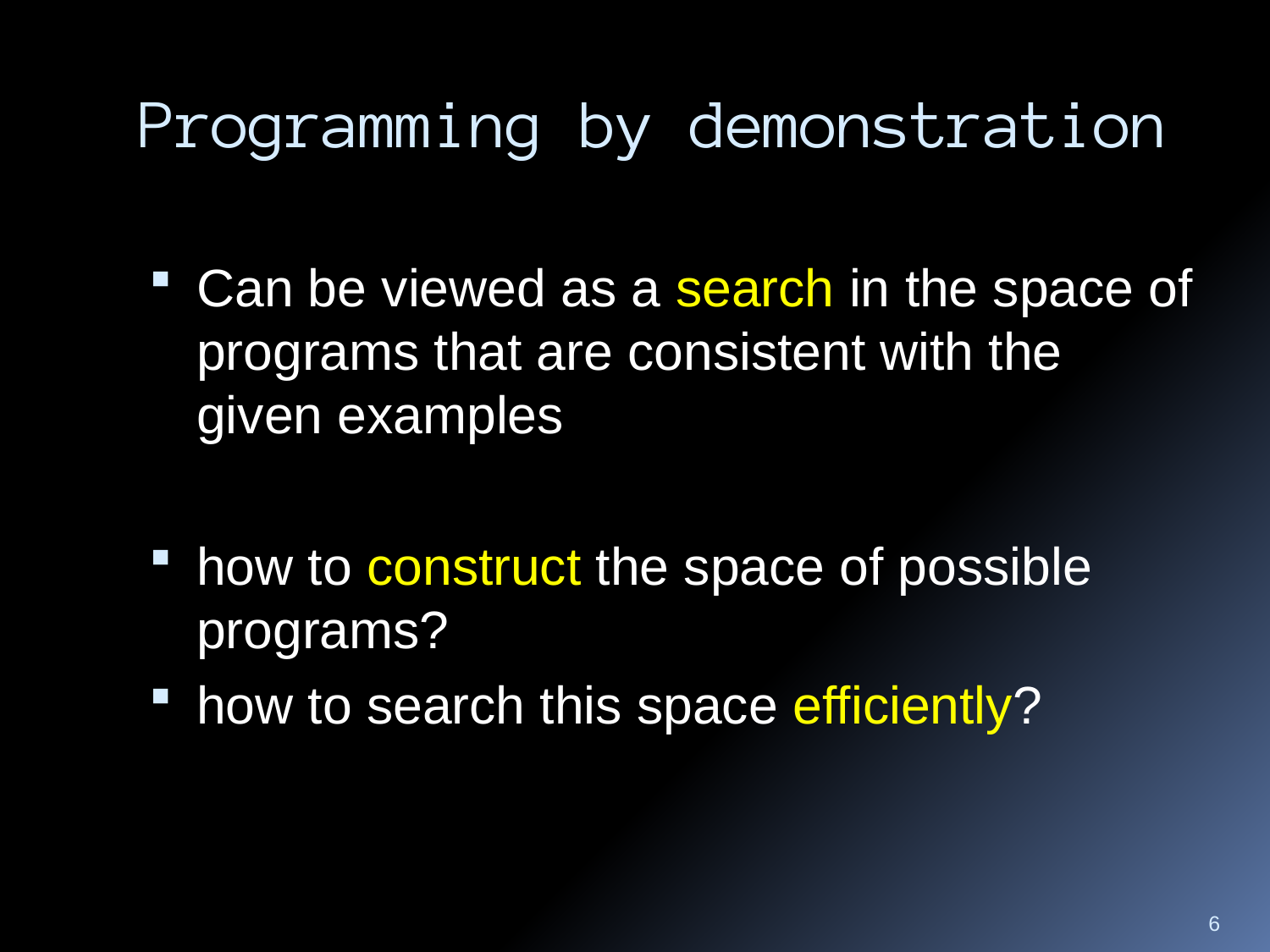

# Programming by demonstration
Can be viewed as a search in the space of programs that are consistent with the given examples

how to construct the space of possible programs?
how to search this space efficiently?

6